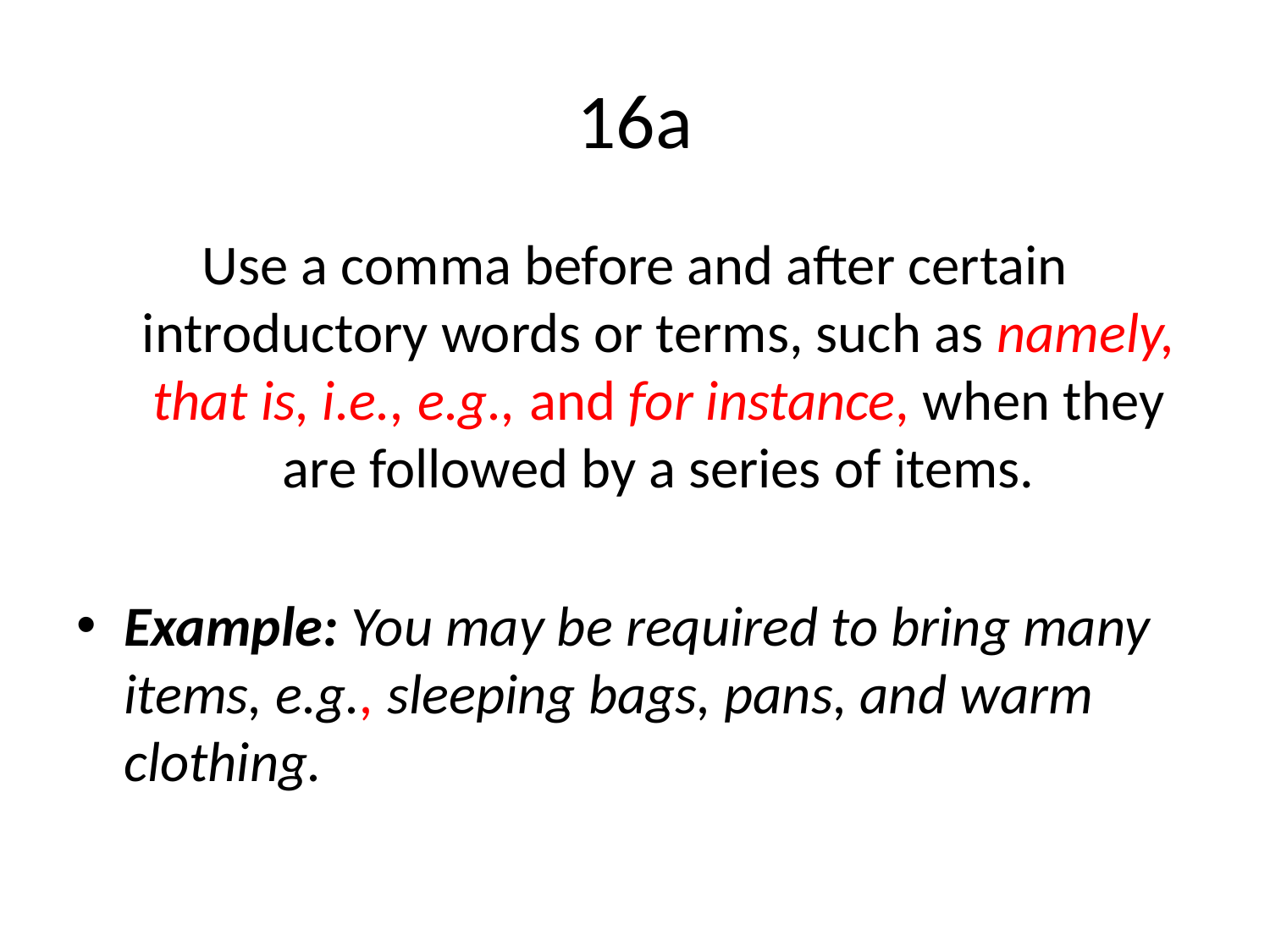

# 16a
Use a comma before and after certain introductory words or terms, such as namely, that is, i.e., e.g., and for instance, when they are followed by a series of items.

Example: You may be required to bring many items, e.g., sleeping bags, pans, and warm clothing.